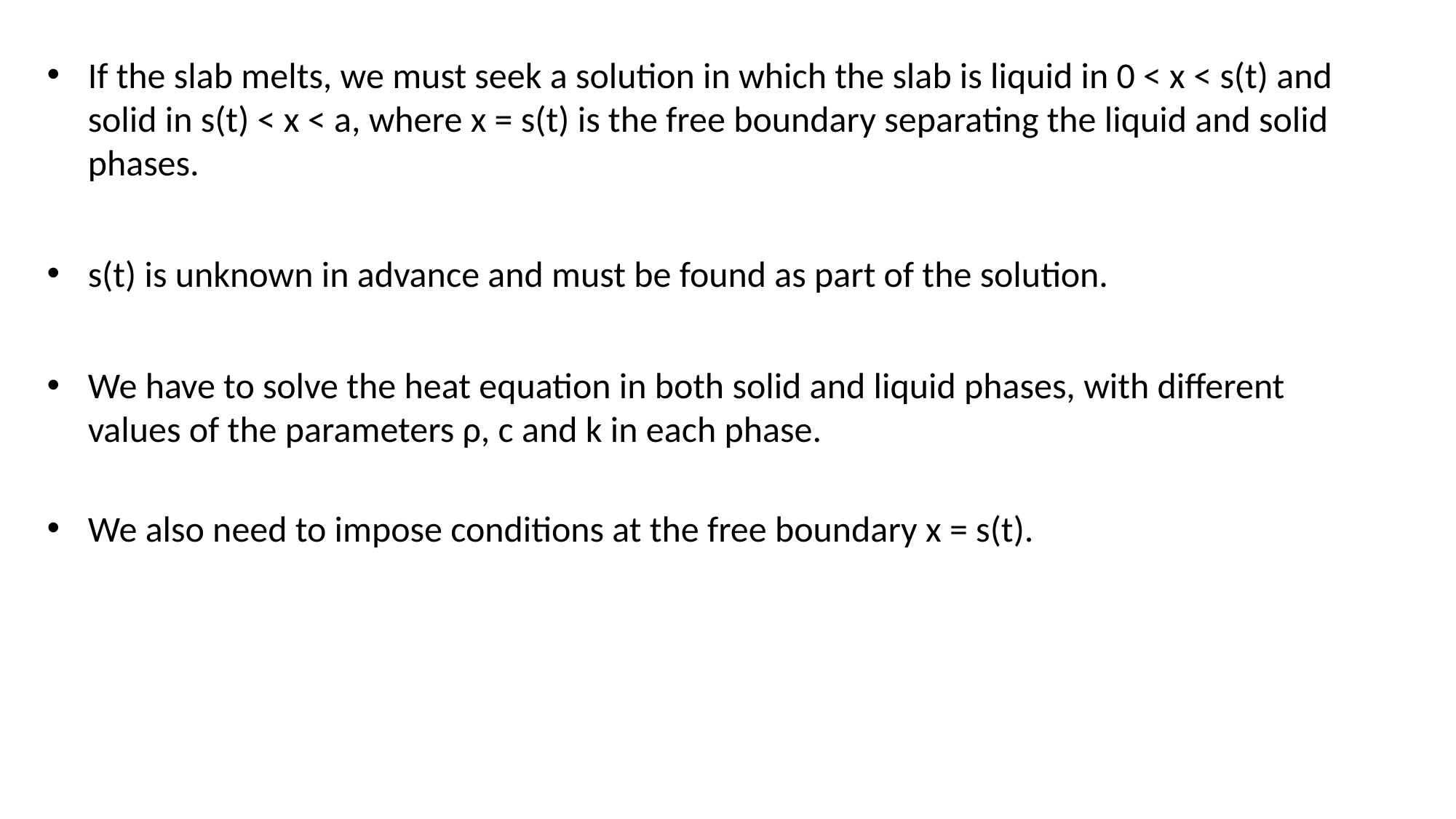

If the slab melts, we must seek a solution in which the slab is liquid in 0 < x < s(t) and solid in s(t) < x < a, where x = s(t) is the free boundary separating the liquid and solid phases.

s(t) is unknown in advance and must be found as part of the solution.

We have to solve the heat equation in both solid and liquid phases, with different values of the parameters ρ, c and k in each phase.
We also need to impose conditions at the free boundary x = s(t).